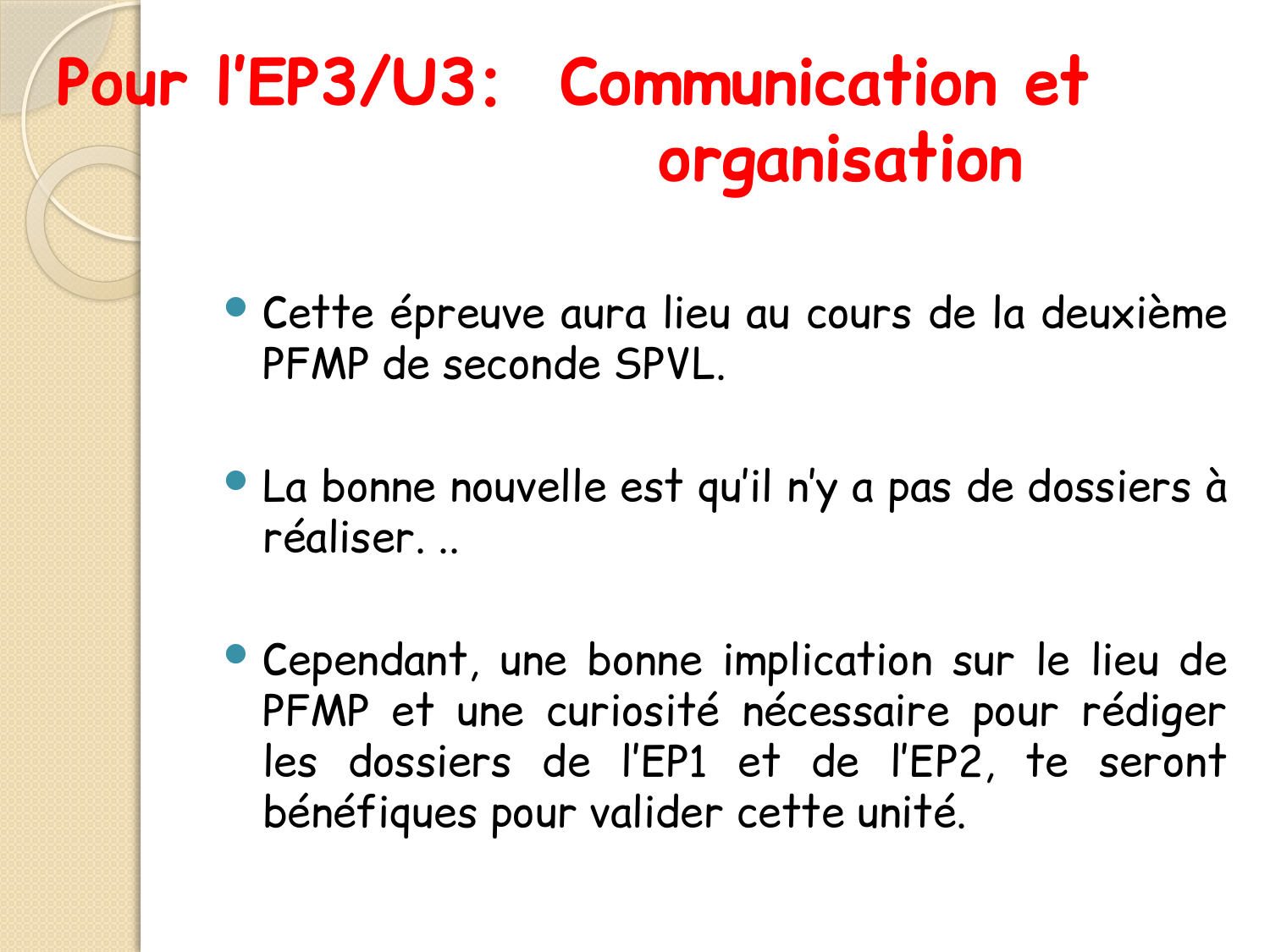

# Pour l’EP3/U3:  Communication et 				        organisation

Cette épreuve aura lieu au cours de la deuxième PFMP de seconde SPVL.

La bonne nouvelle est qu’il n’y a pas de dossiers à réaliser. ..

Cependant, une bonne implication sur le lieu de PFMP et une curiosité nécessaire pour rédiger les dossiers de l’EP1 et de l’EP2, te seront bénéfiques pour valider cette unité.